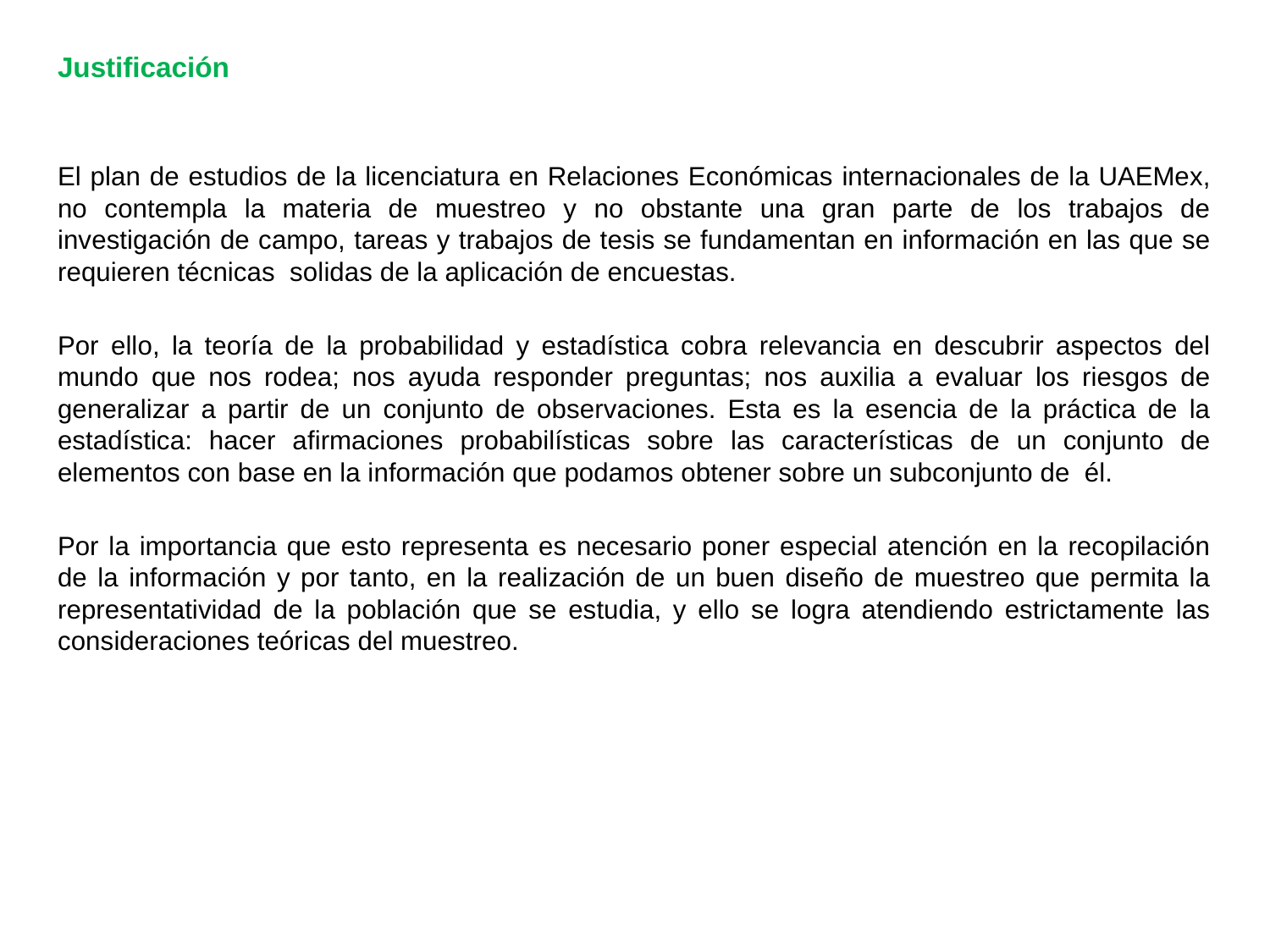

# Justificación

El plan de estudios de la licenciatura en Relaciones Económicas internacionales de la UAEMex, no contempla la materia de muestreo y no obstante una gran parte de los trabajos de investigación de campo, tareas y trabajos de tesis se fundamentan en información en las que se requieren técnicas  solidas de la aplicación de encuestas.

Por ello, la teoría de la probabilidad y estadística cobra relevancia en descubrir aspectos del mundo que nos rodea; nos ayuda responder preguntas; nos auxilia a evaluar los riesgos de generalizar a partir de un conjunto de observaciones. Esta es la esencia de la práctica de la estadística: hacer afirmaciones probabilísticas sobre las características de un conjunto de elementos con base en la información que podamos obtener sobre un subconjunto de  él.

Por la importancia que esto representa es necesario poner especial atención en la recopilación de la información y por tanto, en la realización de un buen diseño de muestreo que permita la representatividad de la población que se estudia, y ello se logra atendiendo estrictamente las consideraciones teóricas del muestreo.